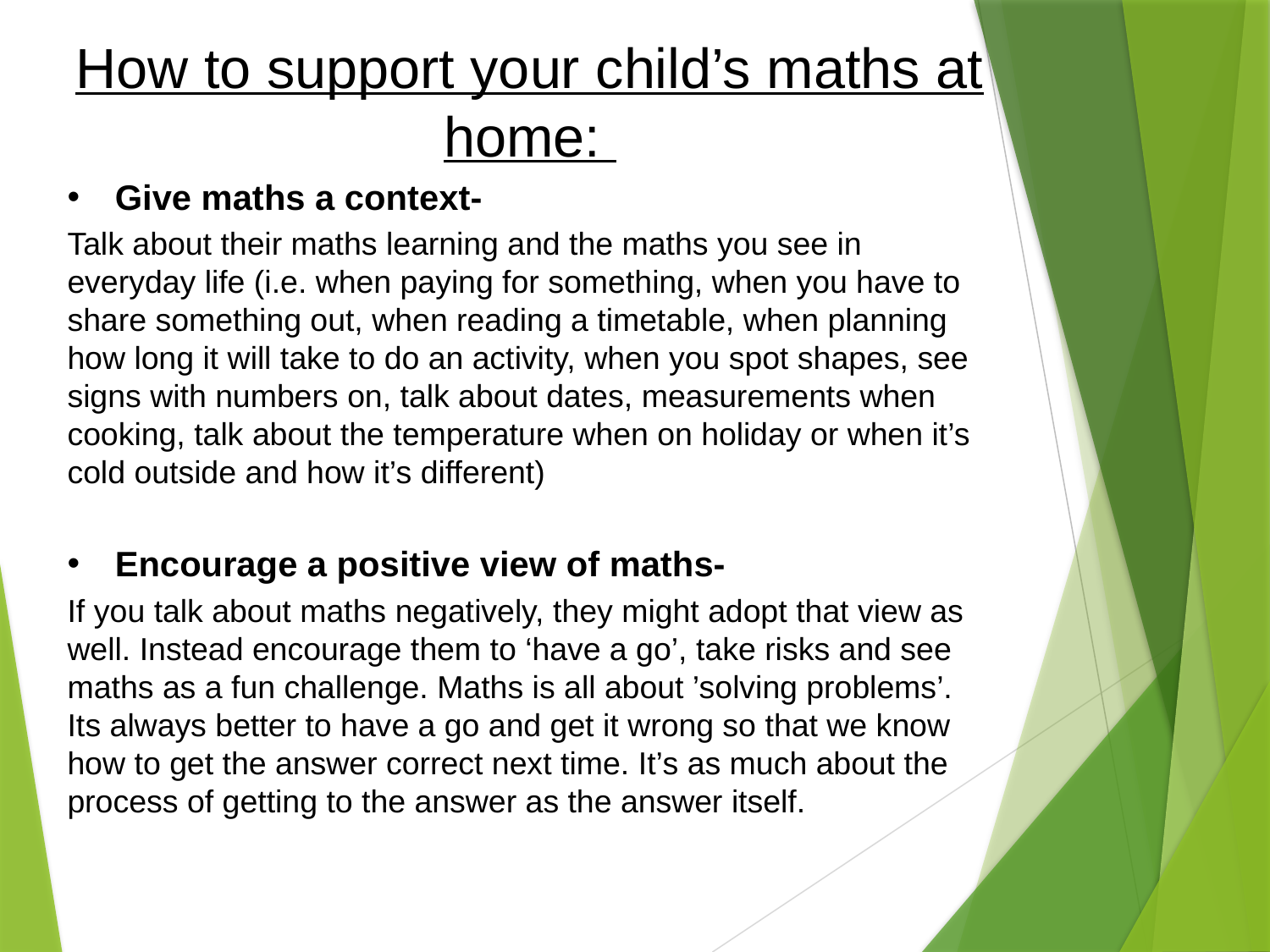

How to support your child’s maths at home:
Give maths a context-
Talk about their maths learning and the maths you see in everyday life (i.e. when paying for something, when you have to share something out, when reading a timetable, when planning how long it will take to do an activity, when you spot shapes, see signs with numbers on, talk about dates, measurements when cooking, talk about the temperature when on holiday or when it’s cold outside and how it’s different)

Encourage a positive view of maths-
If you talk about maths negatively, they might adopt that view as well. Instead encourage them to ‘have a go’, take risks and see maths as a fun challenge. Maths is all about ’solving problems’. Its always better to have a go and get it wrong so that we know how to get the answer correct next time. It’s as much about the process of getting to the answer as the answer itself.